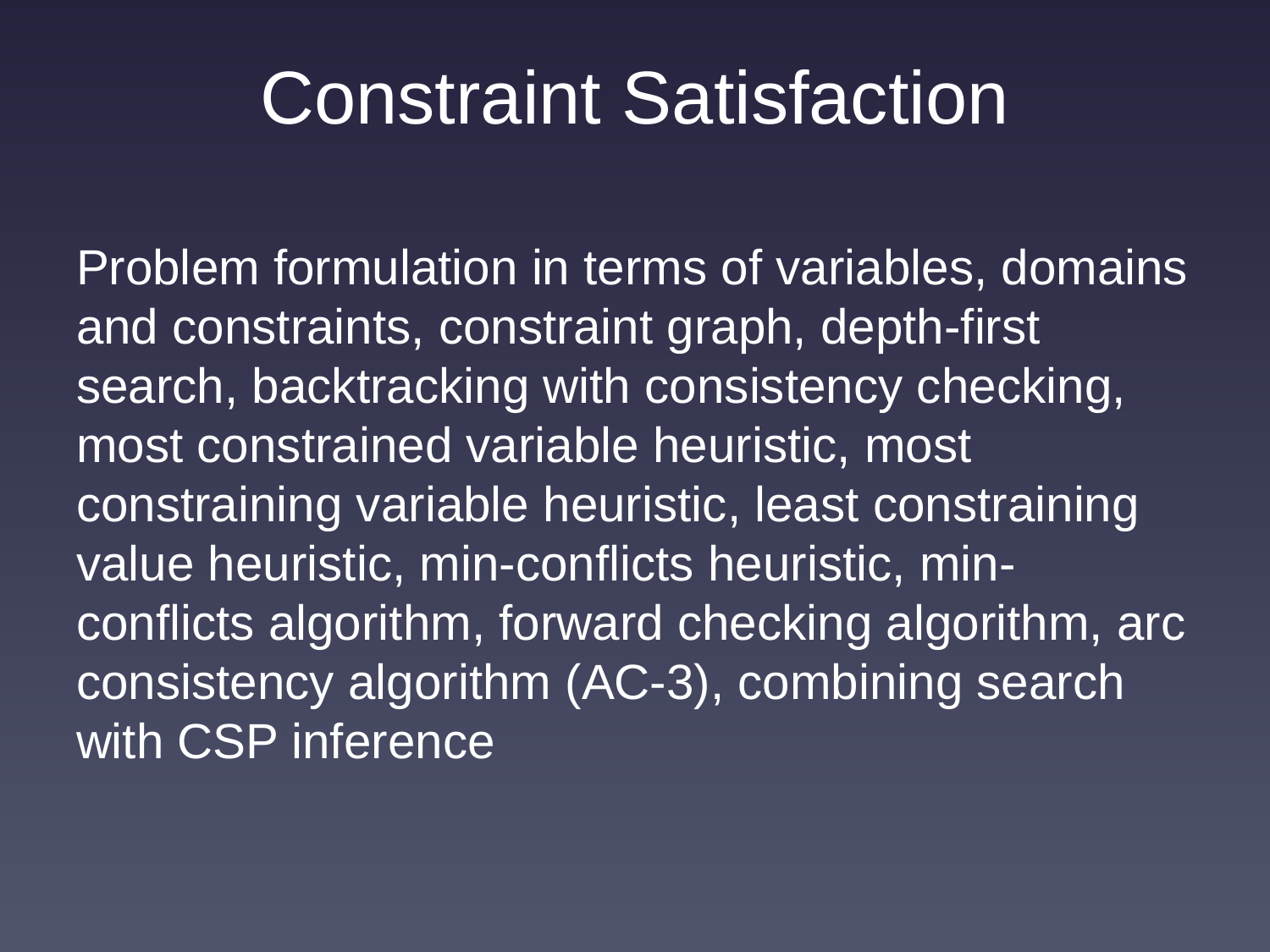

# Constraint Satisfaction
Problem formulation in terms of variables, domains and constraints, constraint graph, depth-first search, backtracking with consistency checking, most constrained variable heuristic, most constraining variable heuristic, least constraining value heuristic, min-conflicts heuristic, min-conflicts algorithm, forward checking algorithm, arc consistency algorithm (AC-3), combining search with CSP inference